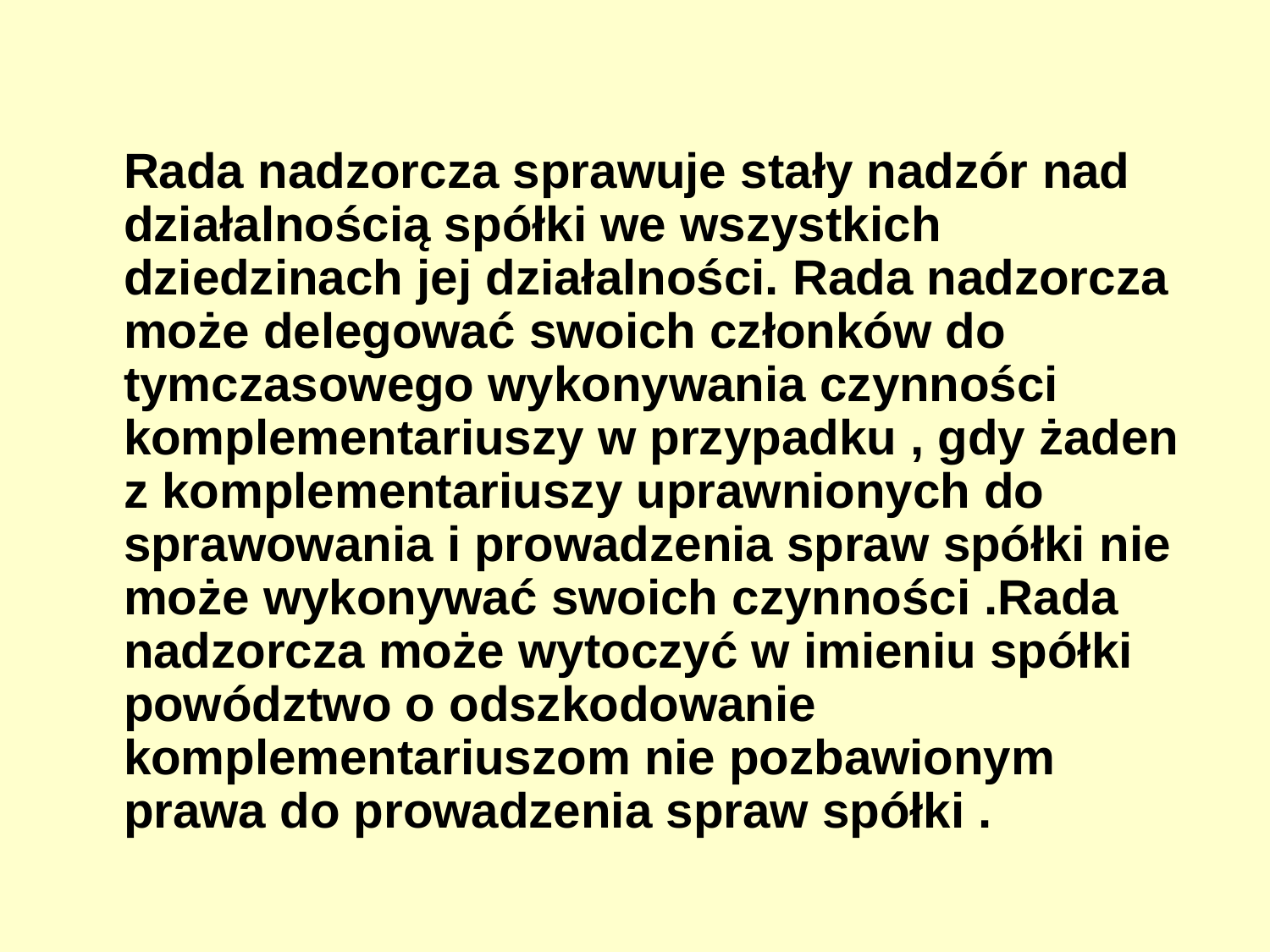

#
Rada nadzorcza sprawuje stały nadzór nad działalnością spółki we wszystkich dziedzinach jej działalności. Rada nadzorcza może delegować swoich członków do tymczasowego wykonywania czynności komplementariuszy w przypadku , gdy żaden z komplementariuszy uprawnionych do sprawowania i prowadzenia spraw spółki nie może wykonywać swoich czynności .Rada nadzorcza może wytoczyć w imieniu spółki powództwo o odszkodowanie komplementariuszom nie pozbawionym prawa do prowadzenia spraw spółki .